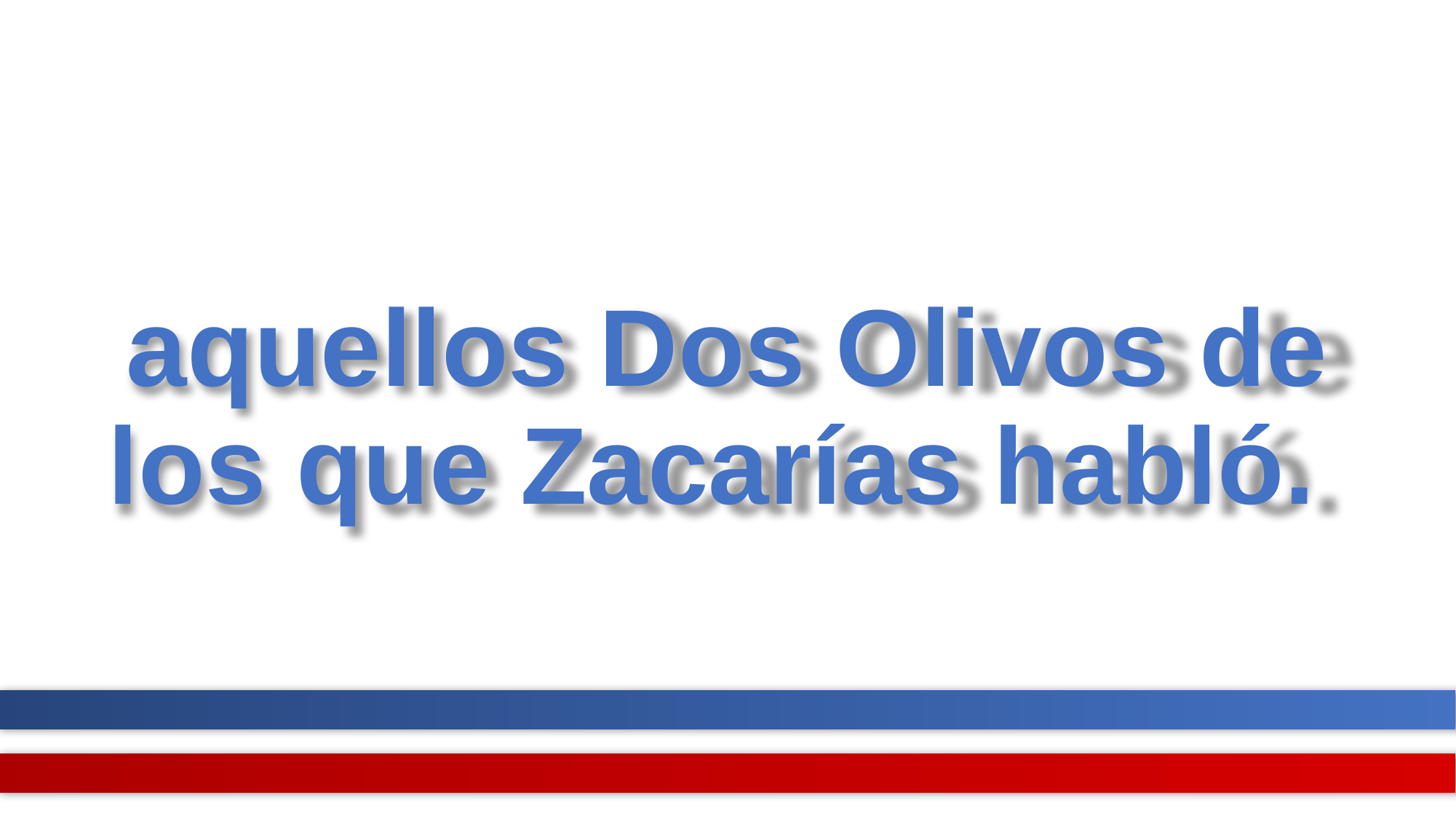

# aquellos Dos Olivos de los que Zacarías habló.